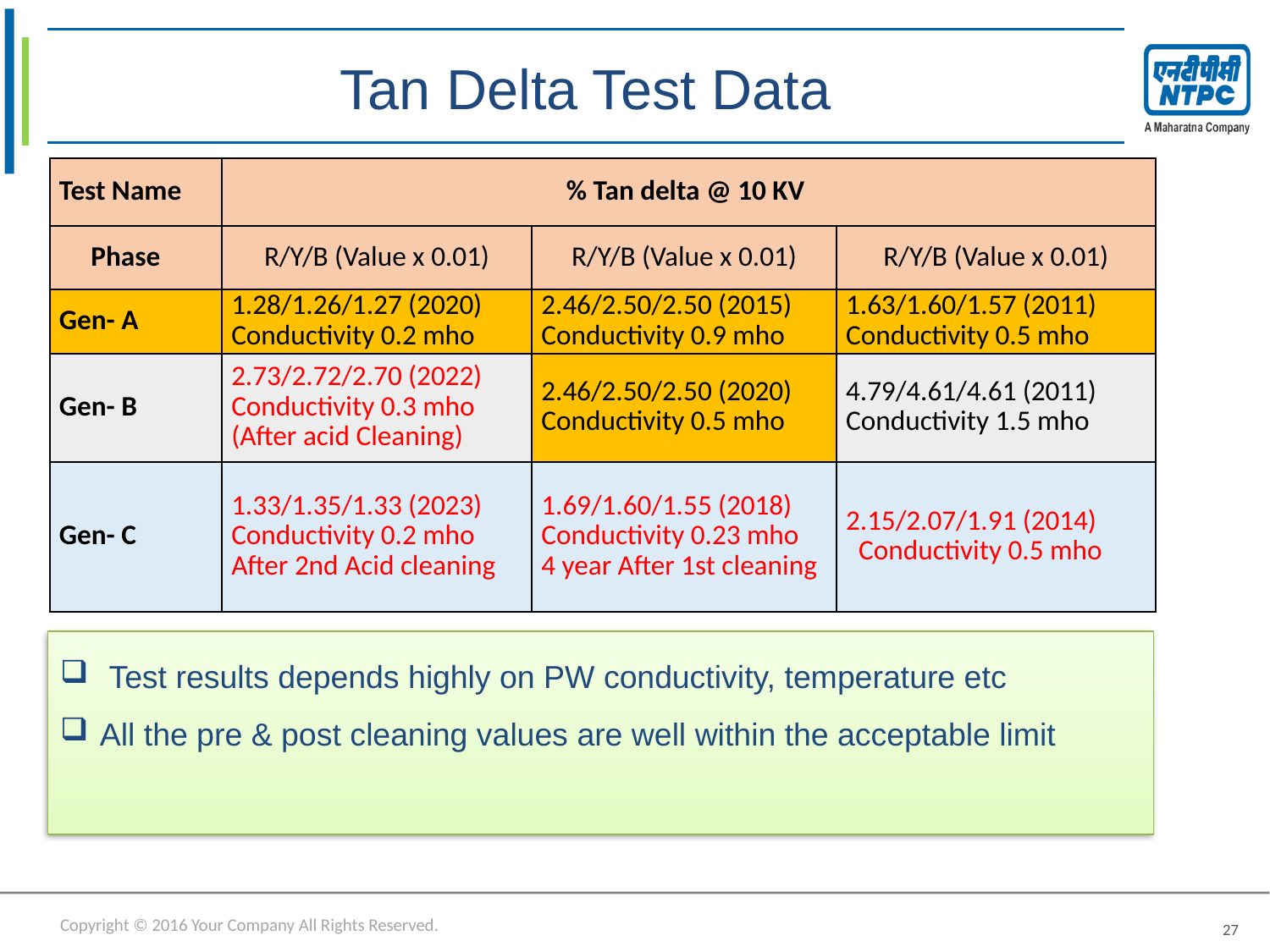

# Tan Delta Test Data
| Test Name | % Tan delta @ 10 KV |  |  |
| --- | --- | --- | --- |
| Phase | R/Y/B (Value x 0.01) | R/Y/B (Value x 0.01) | R/Y/B (Value x 0.01) |
| Gen- A | 1.28/1.26/1.27 (2020) Conductivity 0.2 mho | 2.46/2.50/2.50 (2015) Conductivity 0.9 mho | 1.63/1.60/1.57 (2011) Conductivity 0.5 mho |
| Gen- B | 2.73/2.72/2.70 (2022) Conductivity 0.3 mho (After acid Cleaning) | 2.46/2.50/2.50 (2020) Conductivity 0.5 mho | 4.79/4.61/4.61 (2011) Conductivity 1.5 mho |
| Gen- C | 1.33/1.35/1.33 (2023) Conductivity 0.2 mho After 2nd Acid cleaning | 1.69/1.60/1.55 (2018) Conductivity 0.23 mho 4 year After 1st cleaning | 2.15/2.07/1.91 (2014) Conductivity 0.5 mho |

 Test results depends highly on PW conductivity, temperature etc
All the pre & post cleaning values are well within the acceptable limit